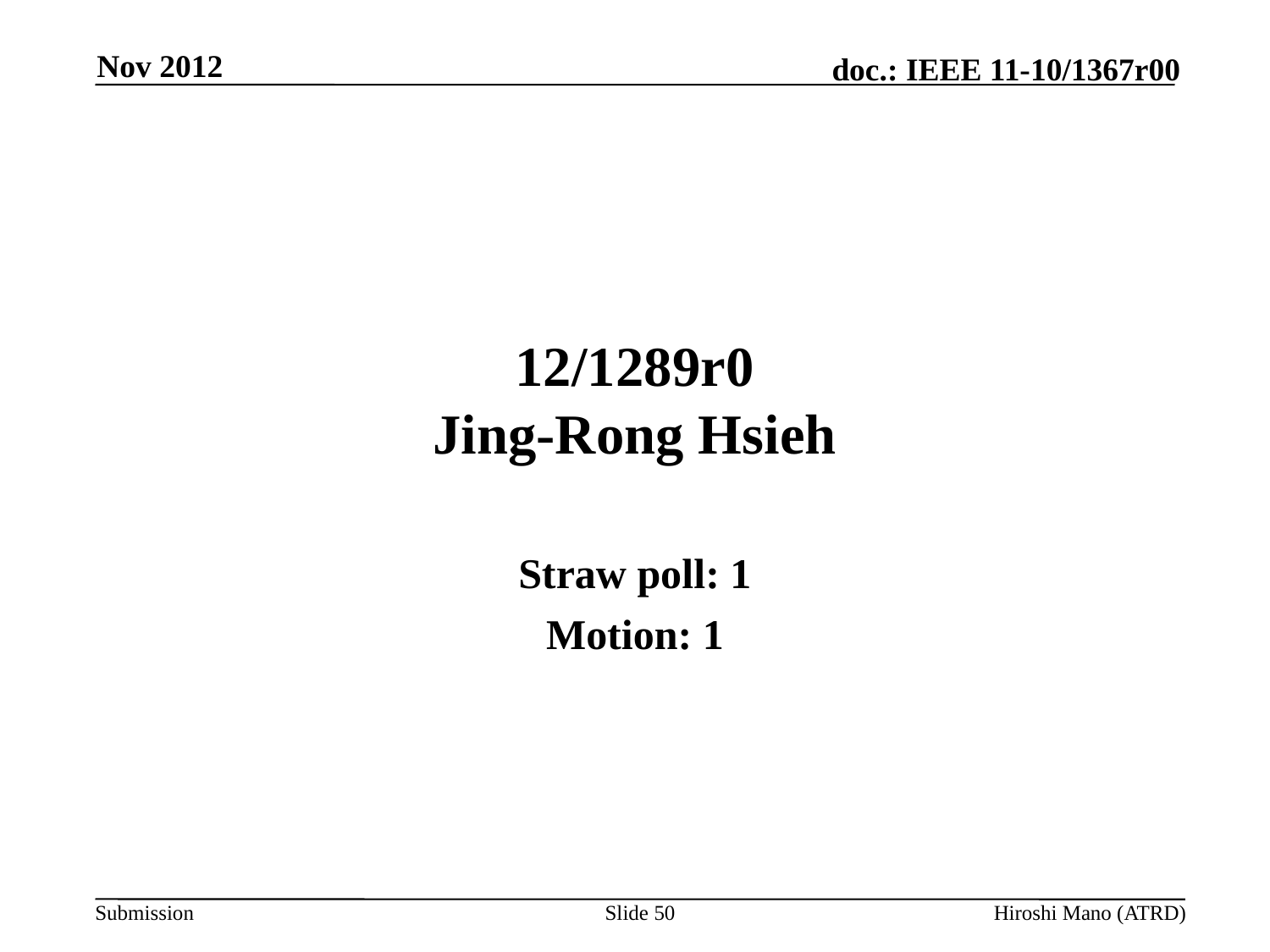

Nov 2012
# 12/1289r0 Jing-Rong Hsieh
Straw poll: 1
Motion: 1
Slide 50
Hiroshi Mano (ATRD)